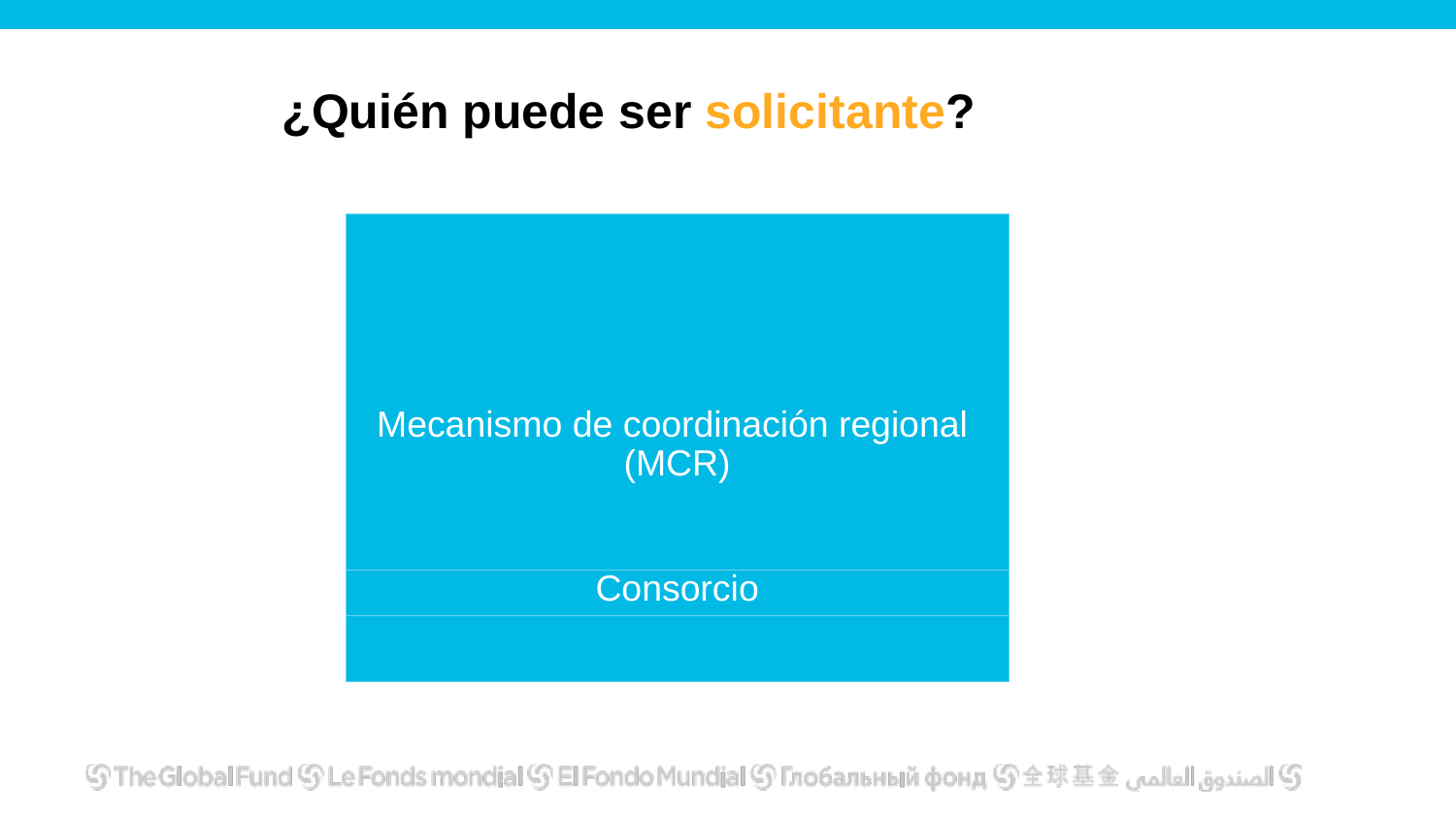

¿Quién puede ser solicitante?
Organización Regional
(OR)
Mecanismo de coordinación regional
(MCR)
Consorcio